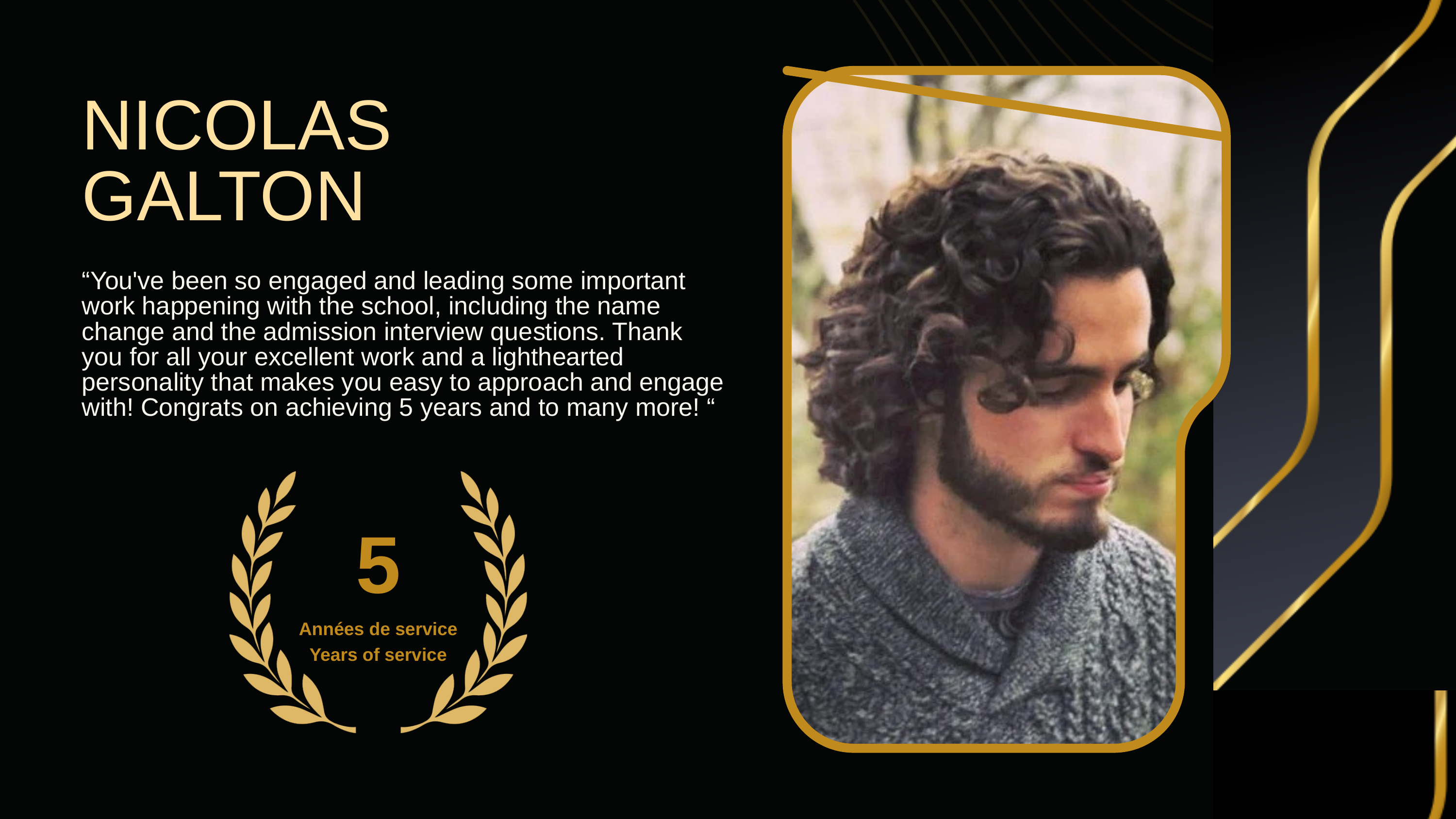

NICOLAS
GALTON
“You've been so engaged and leading some important work happening with the school, including the name change and the admission interview questions. Thank you for all your excellent work and a lighthearted personality that makes you easy to approach and engage with! Congrats on achieving 5 years and to many more! “

5
Années de service
Years of service